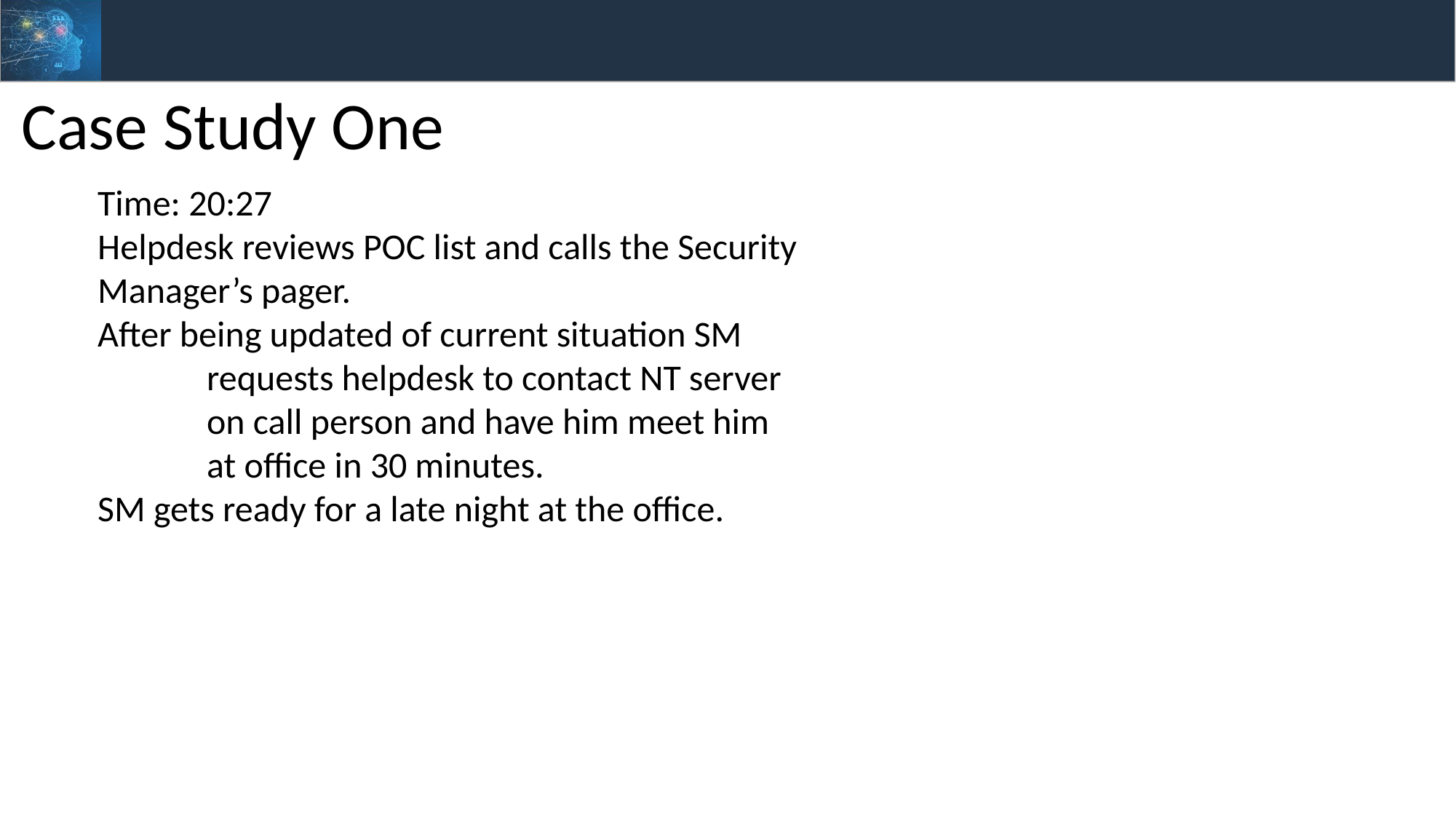

Case Study One
Time: 20:27
Helpdesk reviews POC list and calls the Security
Manager’s pager.
After being updated of current situation SM
	requests helpdesk to contact NT server
	on call person and have him meet him
	at office in 30 minutes.
SM gets ready for a late night at the office.